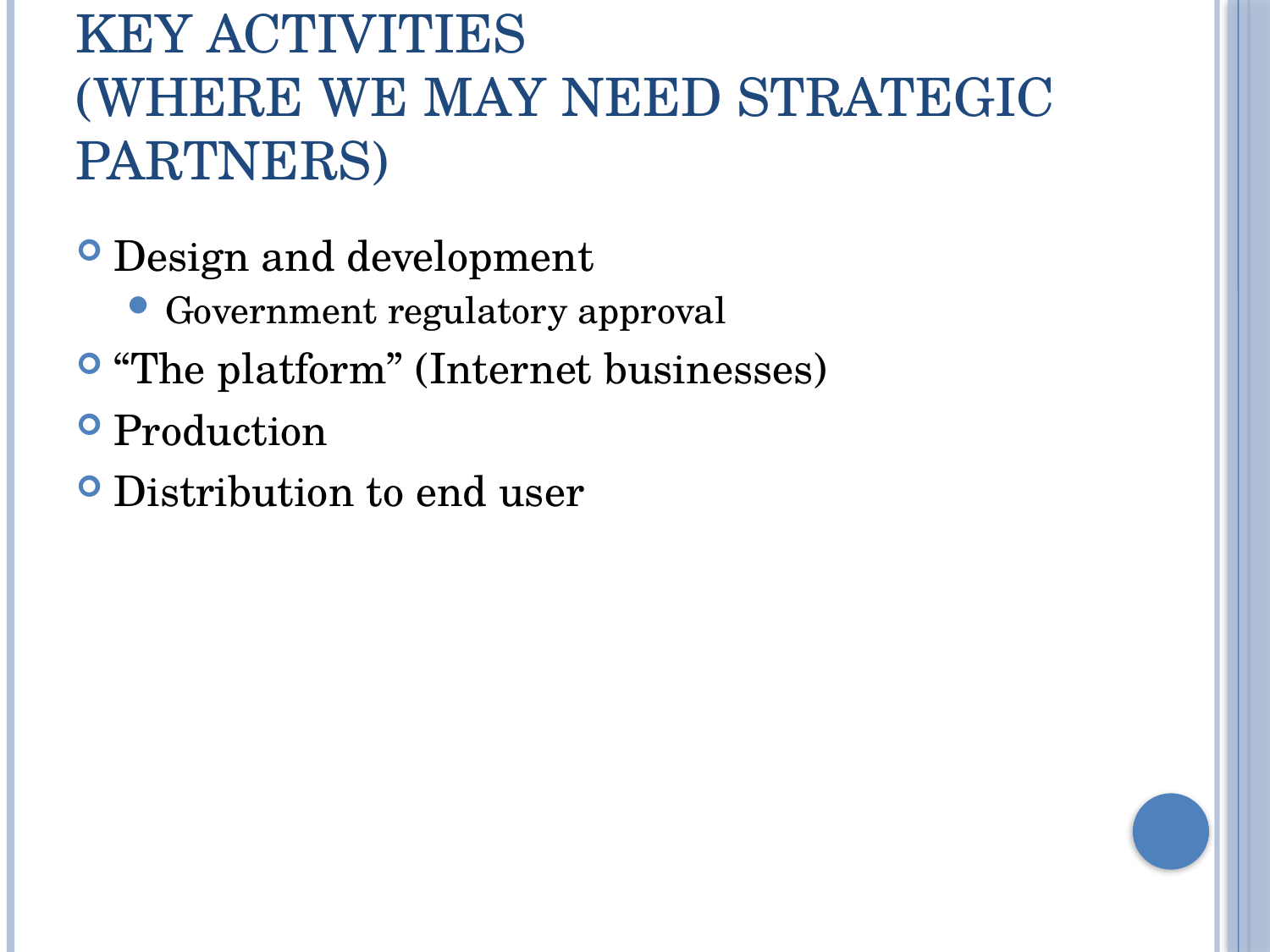

# Key Activities (where we may need strategic partners)
Design and development
Government regulatory approval
“The platform” (Internet businesses)
Production
Distribution to end user